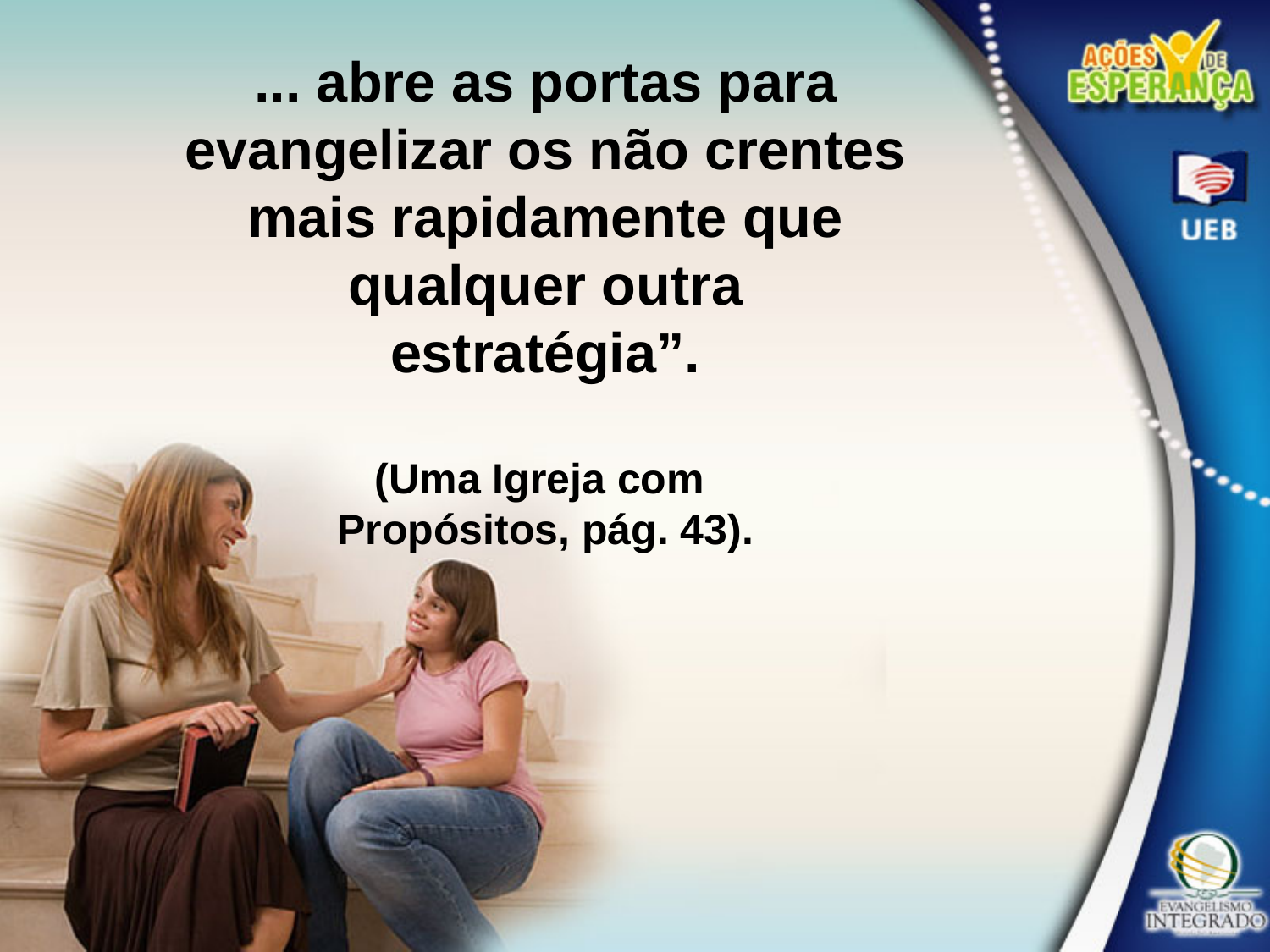

... abre as portas para evangelizar os não crentes mais rapidamente que qualquer outra
estratégia”.

(Uma Igreja com
Propósitos, pág. 43).